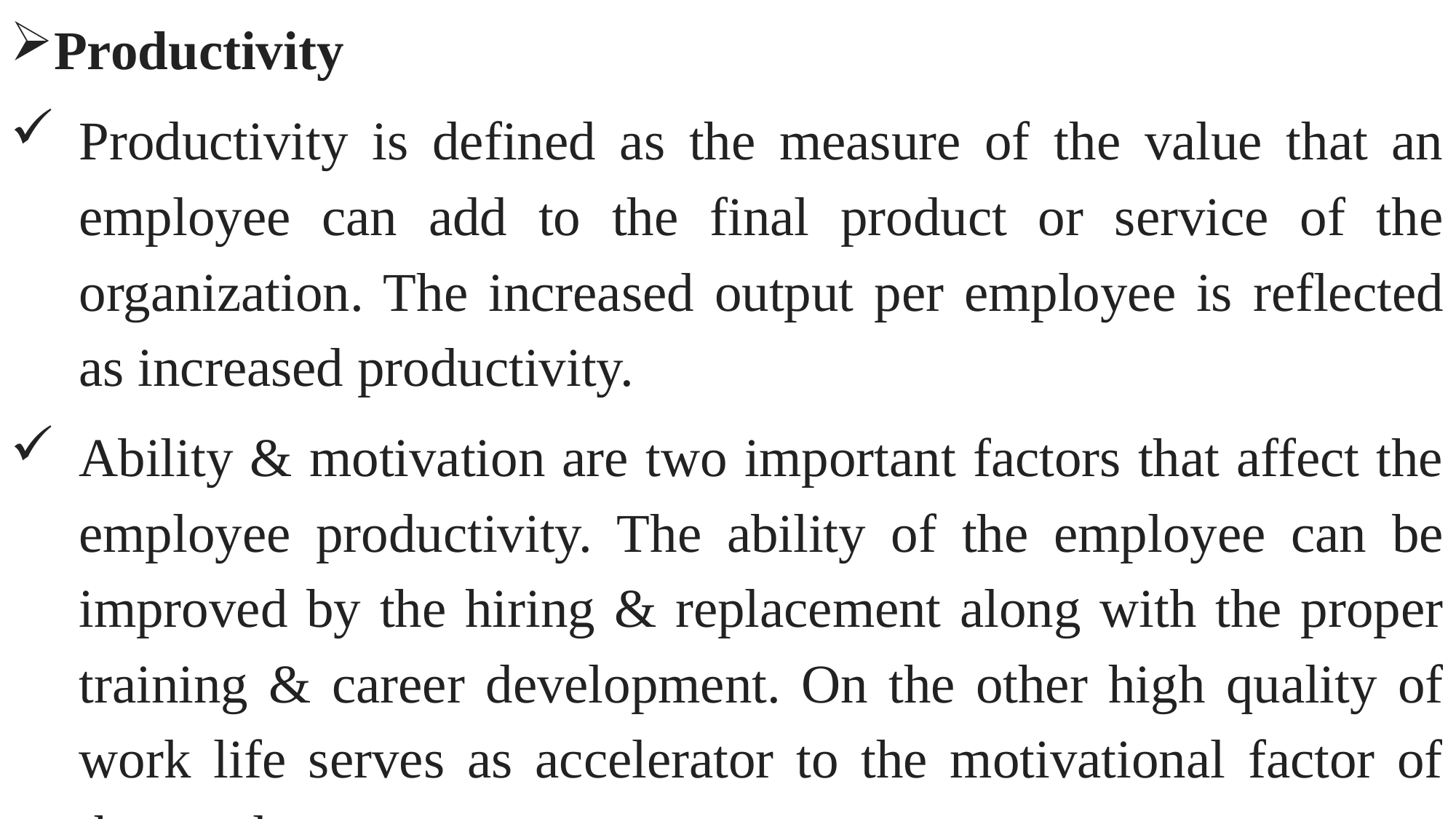

Productivity
Productivity is defined as the measure of the value that an employee can add to the final product or service of the organization. The increased output per employee is reflected as increased productivity.
Ability & motivation are two important factors that affect the employee productivity. The ability of the employee can be improved by the hiring & replacement along with the proper training & career development. On the other high quality of work life serves as accelerator to the motivational factor of the employees.